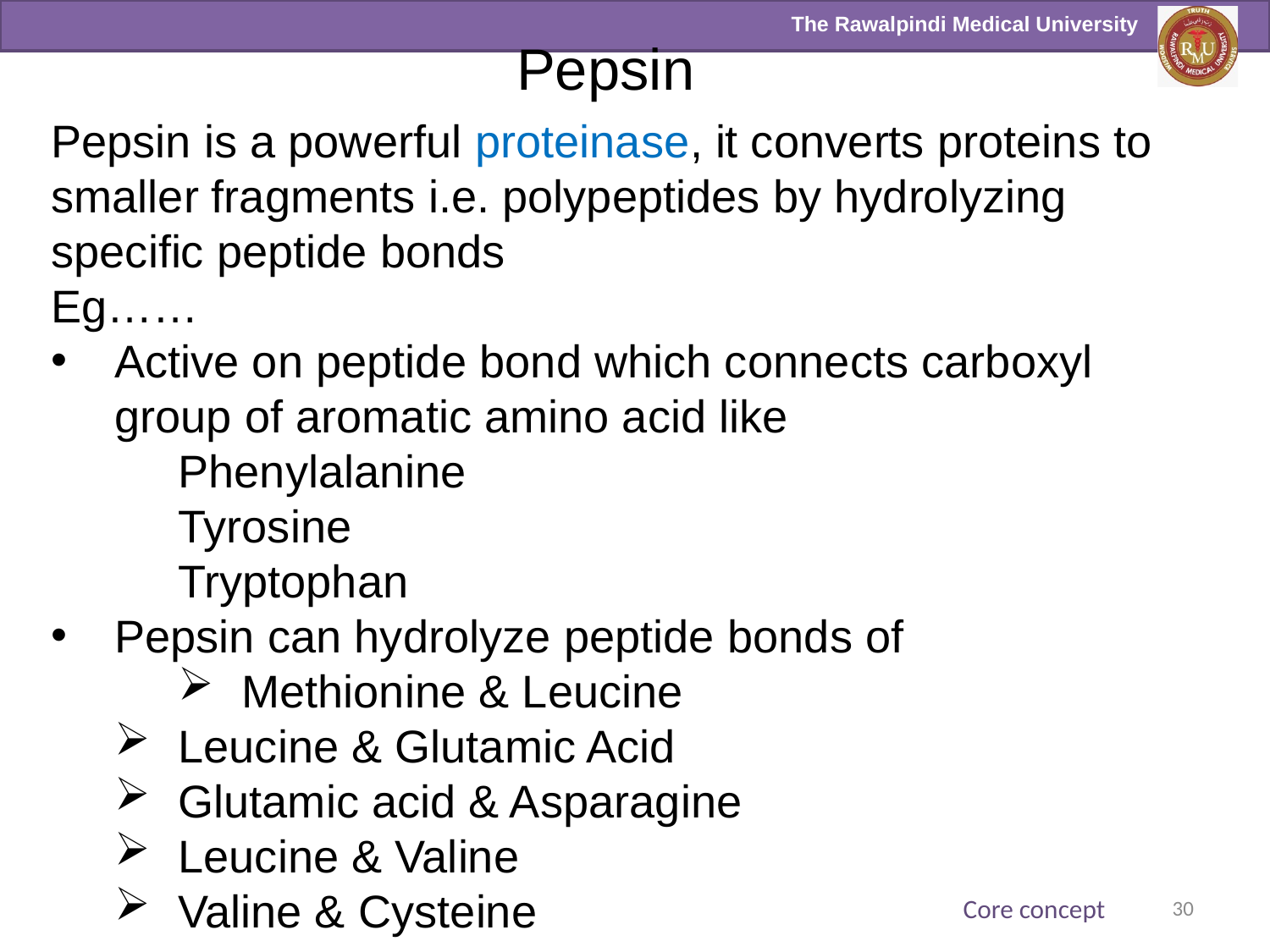

Pepsin
Pepsin is a powerful proteinase, it converts proteins to smaller fragments i.e. polypeptides by hydrolyzing specific peptide bonds
Eg……
Active on peptide bond which connects carboxyl group of aromatic amino acid like
Phenylalanine
Tyrosine
Tryptophan
Pepsin can hydrolyze peptide bonds of
Methionine & Leucine
Leucine & Glutamic Acid
Glutamic acid & Asparagine
Leucine & Valine
Valine & Cysteine
Core concept
30